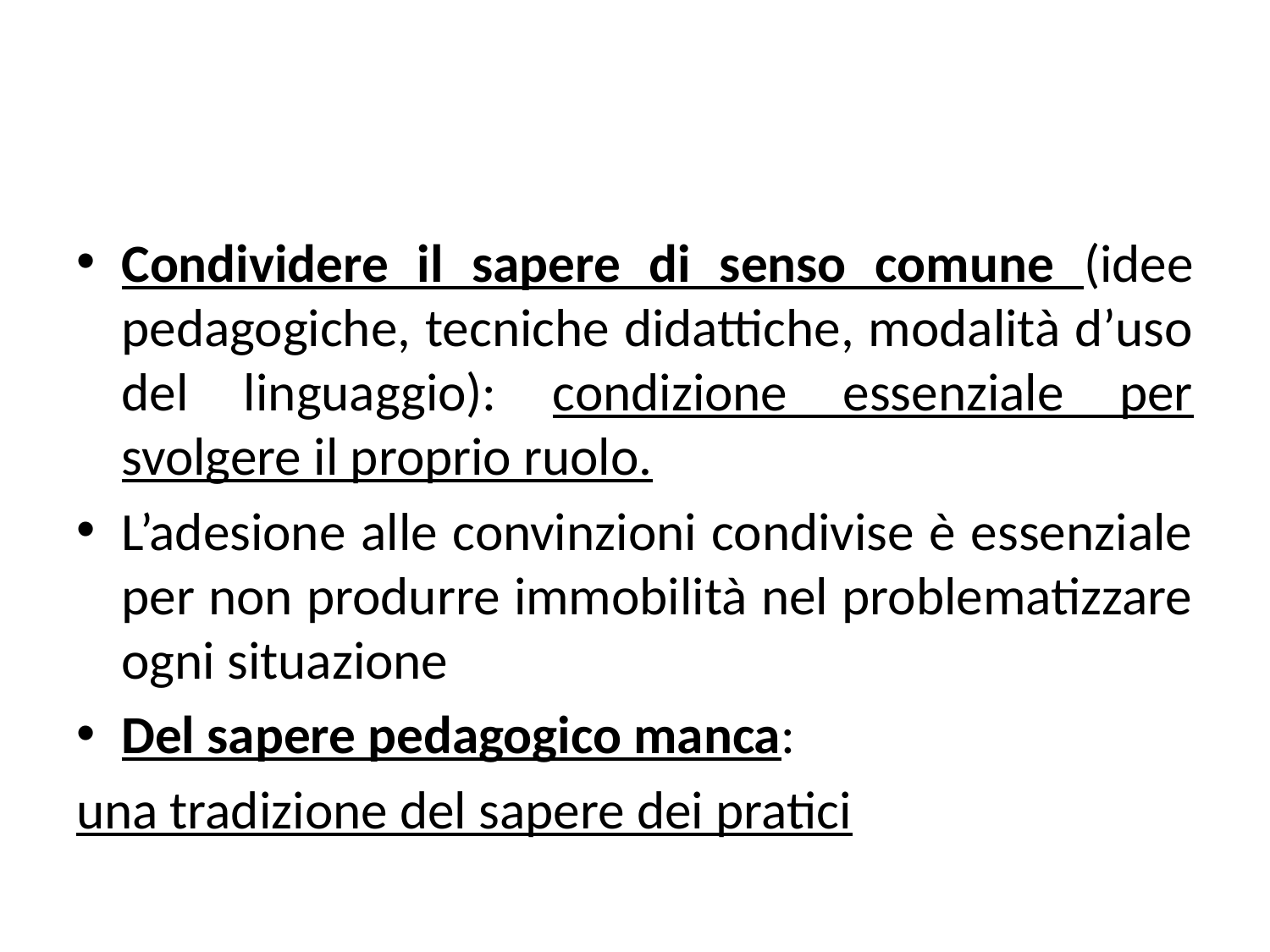

Condividere il sapere di senso comune (idee pedagogiche, tecniche didattiche, modalità d’uso del linguaggio): condizione essenziale per svolgere il proprio ruolo.
L’adesione alle convinzioni condivise è essenziale per non produrre immobilità nel problematizzare ogni situazione
Del sapere pedagogico manca:
una tradizione del sapere dei pratici